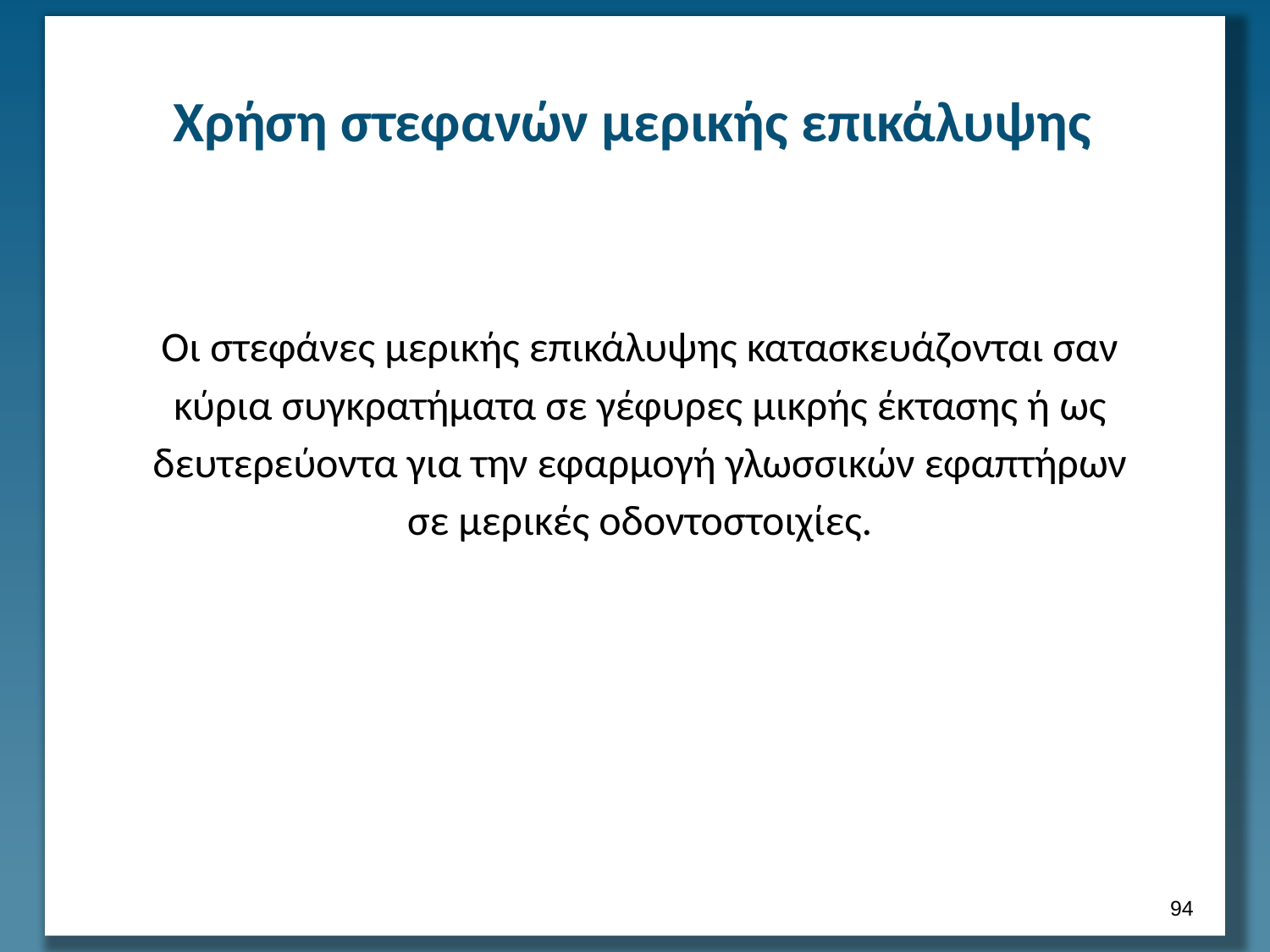

# Χρήση στεφανών μερικής επικάλυψης
Οι στεφάνες μερικής επικάλυψης κατασκευάζονται σαν κύρια συγκρατήματα σε γέφυρες μικρής έκτασης ή ως δευτερεύοντα για την εφαρμογή γλωσσικών εφαπτήρων σε μερικές οδοντοστοιχίες.
94